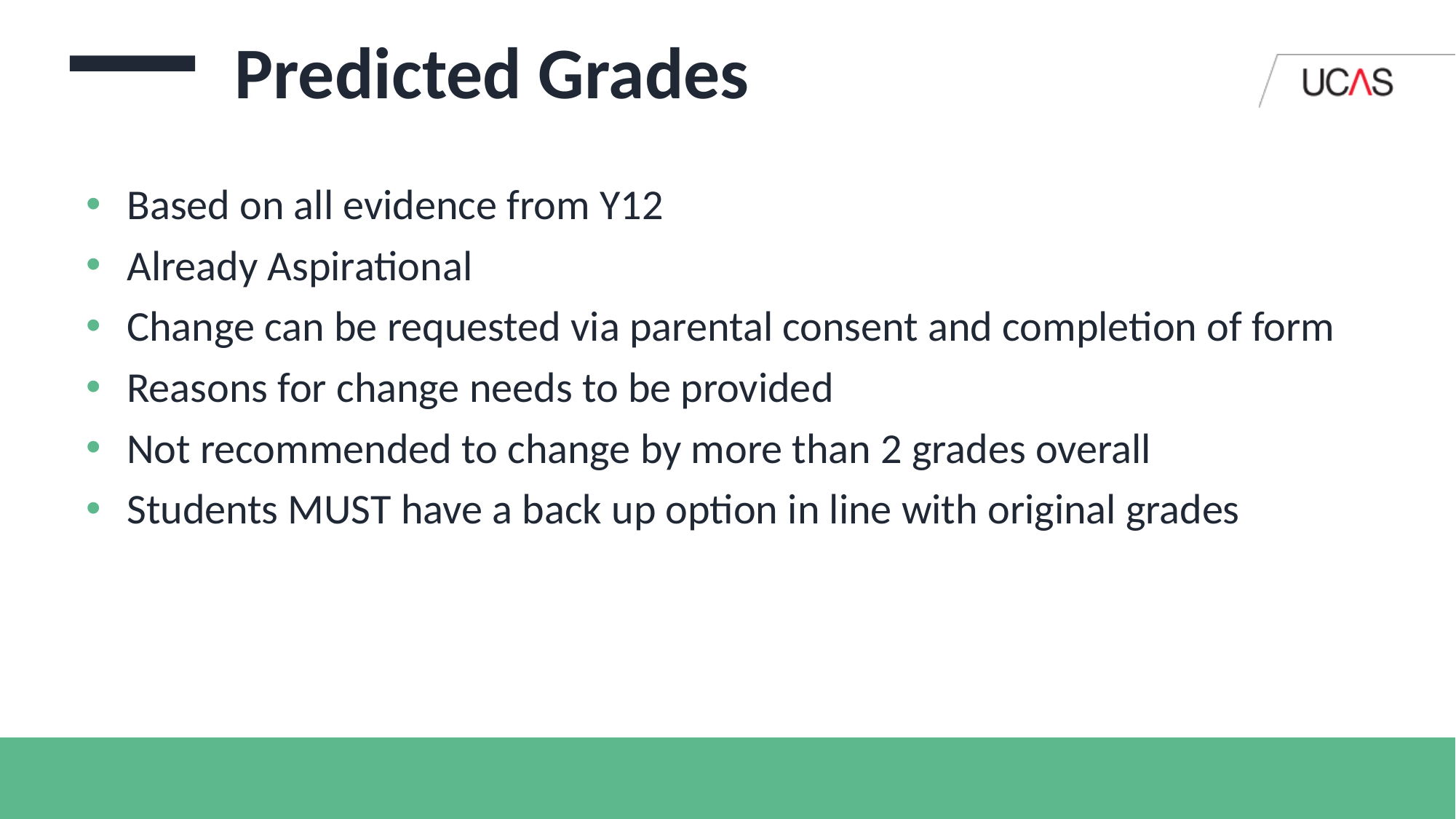

# Predicted Grades
Based on all evidence from Y12
Already Aspirational
Change can be requested via parental consent and completion of form
Reasons for change needs to be provided
Not recommended to change by more than 2 grades overall
Students MUST have a back up option in line with original grades